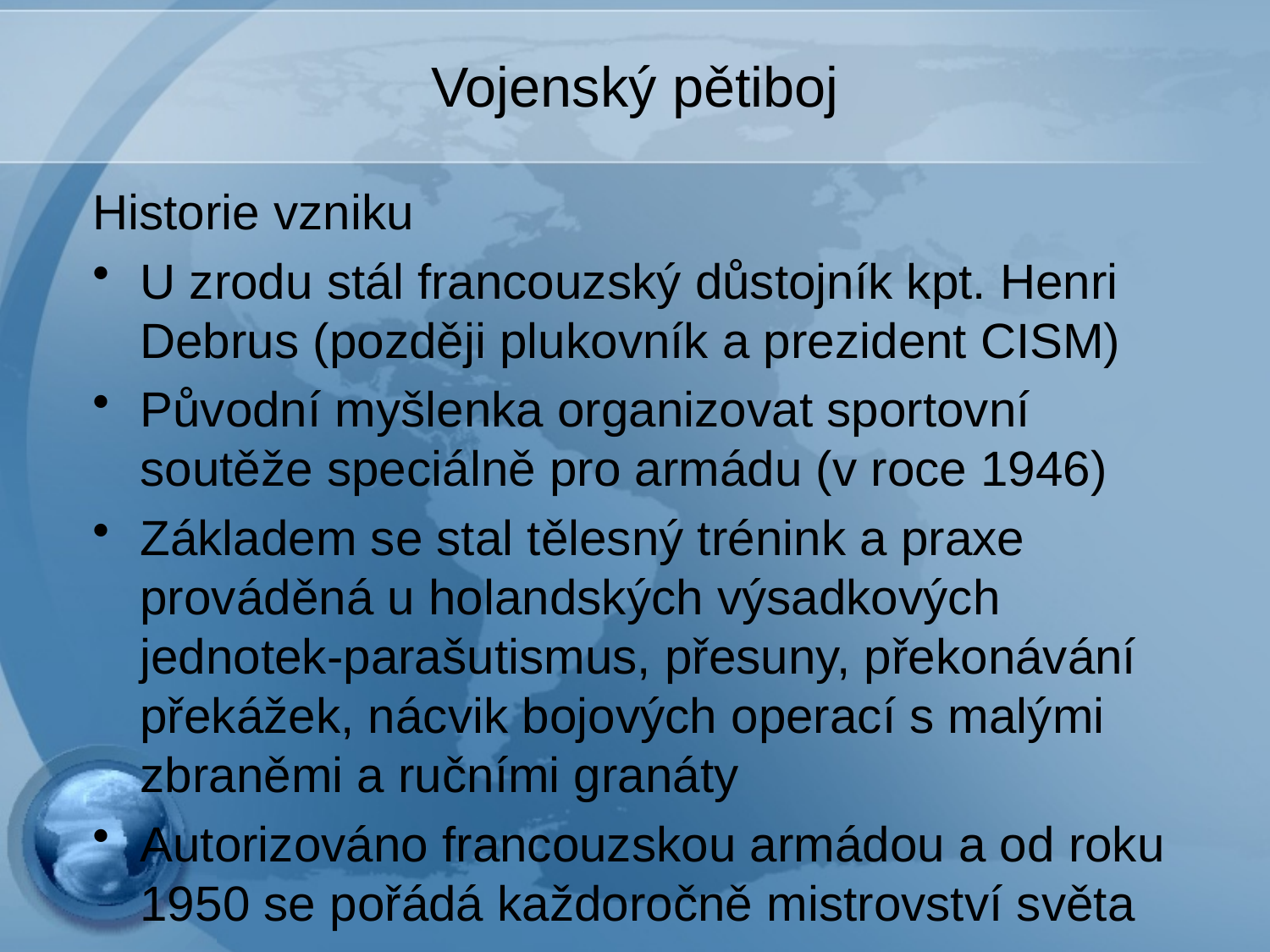

# Vojenský pětiboj
Historie vzniku
U zrodu stál francouzský důstojník kpt. Henri Debrus (později plukovník a prezident CISM)
Původní myšlenka organizovat sportovní soutěže speciálně pro armádu (v roce 1946)
Základem se stal tělesný trénink a praxe prováděná u holandských výsadkových jednotek-parašutismus, přesuny, překonávání překážek, nácvik bojových operací s malými zbraněmi a ručními granáty
Autorizováno francouzskou armádou a od roku 1950 se pořádá každoročně mistrovství světa